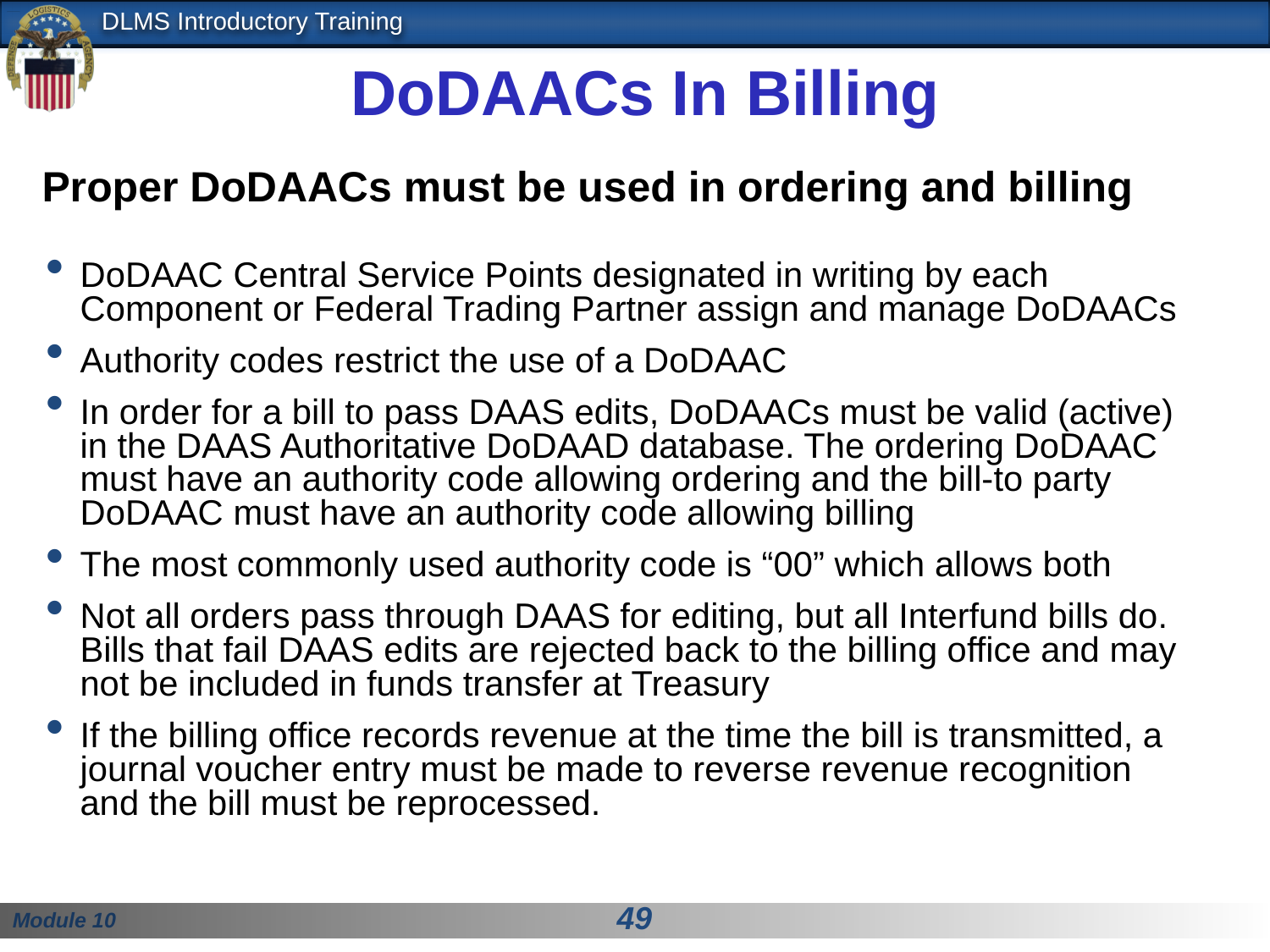

DoDAACs In Billing
Proper DoDAACs must be used in ordering and billing
DoDAAC Central Service Points designated in writing by each Component or Federal Trading Partner assign and manage DoDAACs
Authority codes restrict the use of a DoDAAC
In order for a bill to pass DAAS edits, DoDAACs must be valid (active) in the DAAS Authoritative DoDAAD database. The ordering DoDAAC must have an authority code allowing ordering and the bill-to party DoDAAC must have an authority code allowing billing
The most commonly used authority code is “00” which allows both
Not all orders pass through DAAS for editing, but all Interfund bills do. Bills that fail DAAS edits are rejected back to the billing office and may not be included in funds transfer at Treasury
If the billing office records revenue at the time the bill is transmitted, a journal voucher entry must be made to reverse revenue recognition and the bill must be reprocessed.